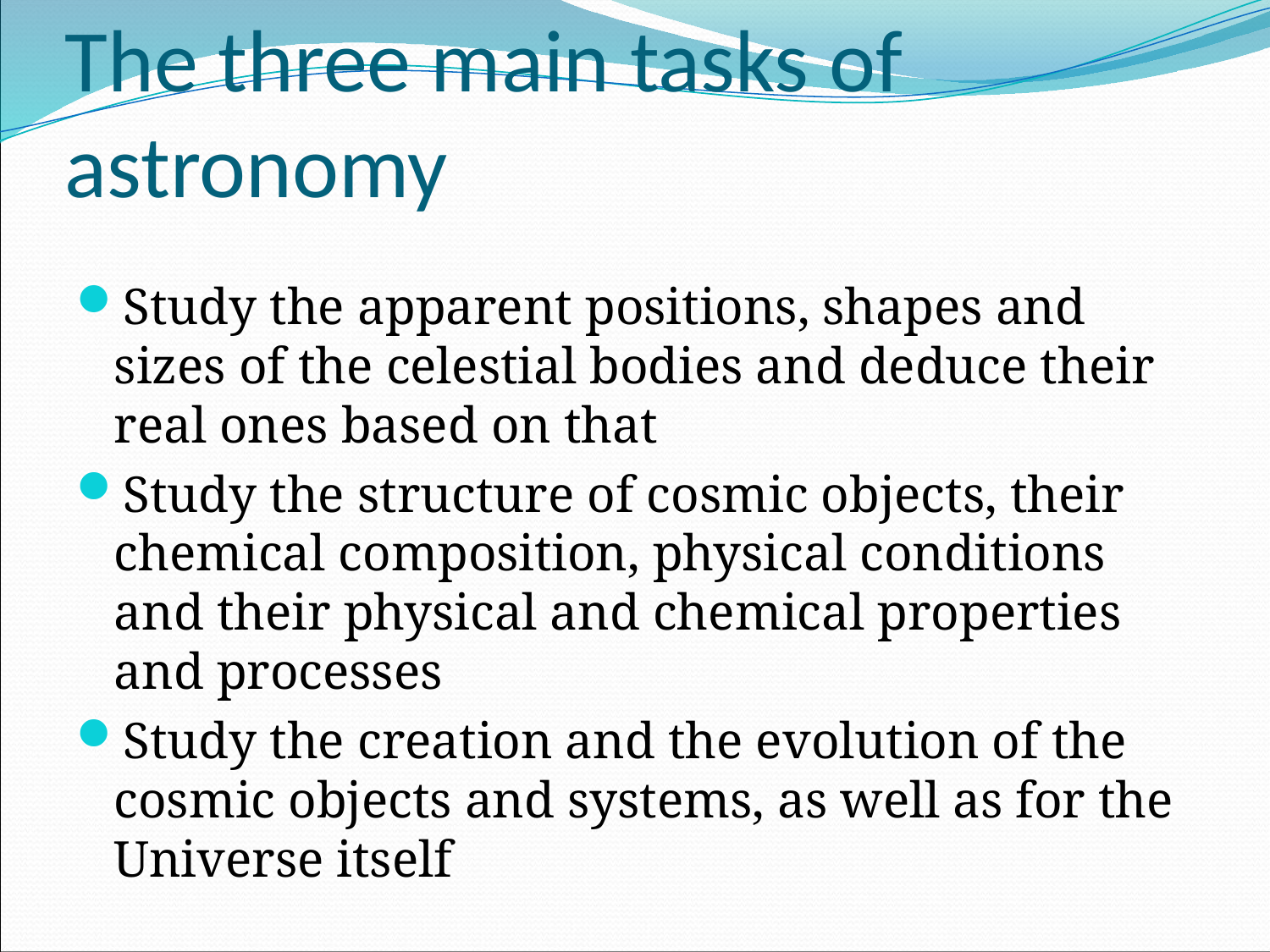

# The three main tasks of astronomy
Study the apparent positions, shapes and sizes of the celestial bodies and deduce their real ones based on that
Study the structure of cosmic objects, their chemical composition, physical conditions and their physical and chemical properties and processes
Study the creation and the evolution of the cosmic objects and systems, as well as for the Universe itself